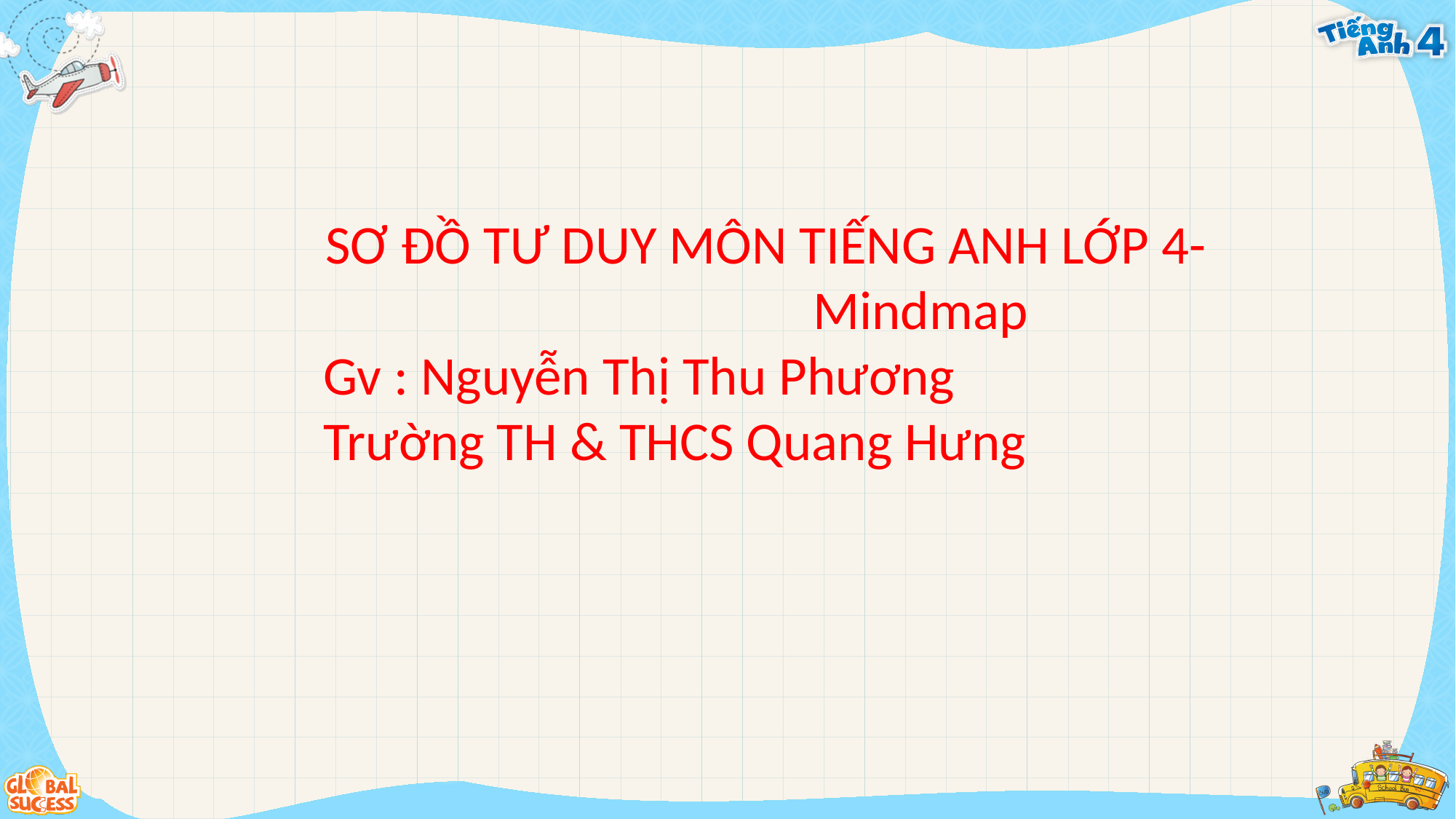

SƠ ĐỒ TƯ DUY MÔN TIẾNG ANH LỚP 4-                          Mindmap
Gv : Nguyễn Thị Thu Phương
Trường TH & THCS Quang Hưng